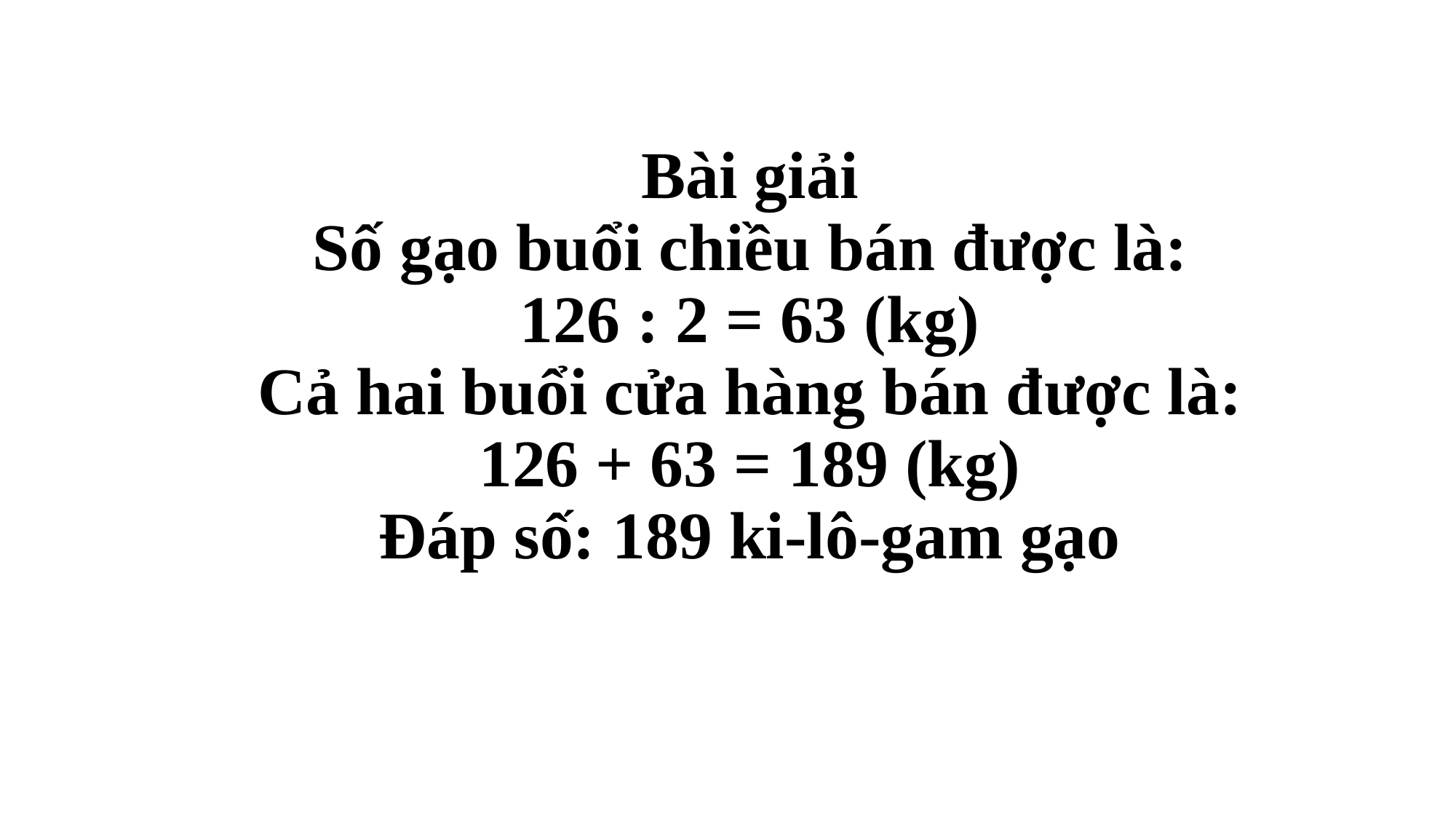

# Bài giải Số gạo buổi chiều bán được là: 126 : 2 = 63 (kg) Cả hai buổi cửa hàng bán được là: 126 + 63 = 189 (kg) Đáp số: 189 ki-lô-gam gạo